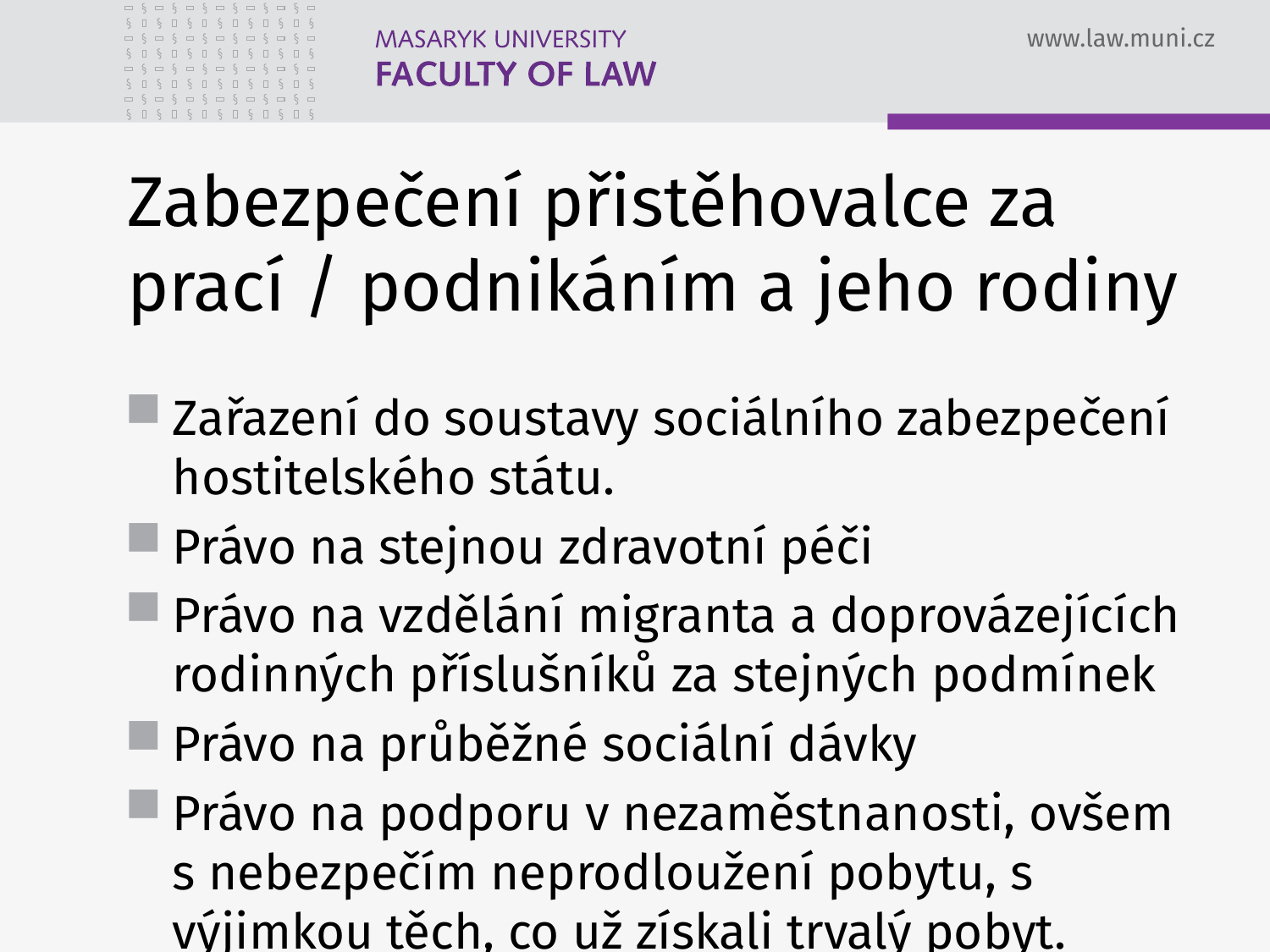

# Zabezpečení přistěhovalce za prací / podnikáním a jeho rodiny
Zařazení do soustavy sociálního zabezpečení hostitelského státu.
Právo na stejnou zdravotní péči
Právo na vzdělání migranta a doprovázejících rodinných příslušníků za stejných podmínek
Právo na průběžné sociální dávky
Právo na podporu v nezaměstnanosti, ovšem s nebezpečím neprodloužení pobytu, s výjimkou těch, co už získali trvalý pobyt.